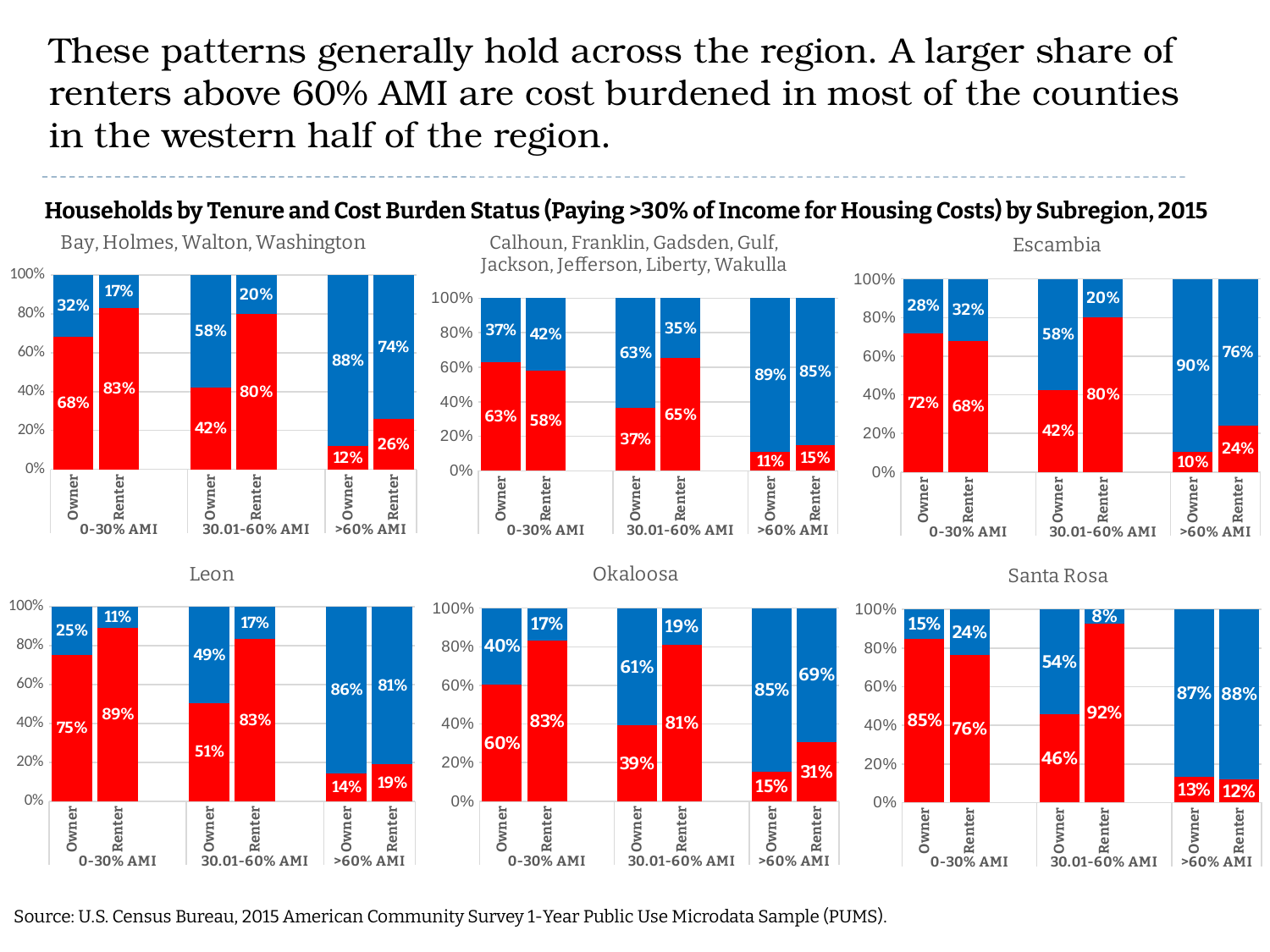

# These patterns generally hold across the region. A larger share of renters above 60% AMI are cost burdened in most of the counties in the western half of the region.
Households by Tenure and Cost Burden Status (Paying >30% of Income for Housing Costs) by Subregion, 2015

### Chart: Bay, Holmes, Walton, Washington

| Category | Cost Burdened | Not Cost Burdened |
|---|---|---|
| Owner | 0.6817075454034824 | 0.3182924545965175 |
| Renter | 0.8304727491719361 | 0.16952725082806383 |
|  | None | None |
| Owner | 0.4219111871916222 | 0.5780888128083778 |
| Renter | 0.7973545653011429 | 0.20264543469885707 |
|  | None | None |
| Owner | 0.11874558942494708 | 0.8812544105750529 |
| Renter | 0.2603512891136497 | 0.7396487108863503 |

### Chart: Calhoun, Franklin, Gadsden, Gulf, Jackson, Jefferson, Liberty, Wakulla

| Category | Cost Burdened | Not Cost Burdened |
|---|---|---|
| Owner | 0.6295361312716945 | 0.37046386872830545 |
| Renter | 0.5801625415589213 | 0.41983745844107867 |
|  | None | None |
| Owner | 0.36521084337349397 | 0.634789156626506 |
| Renter | 0.6526217228464419 | 0.34737827715355807 |
|  | None | None |
| Owner | 0.11026677445432498 | 0.889733225545675 |
| Renter | 0.1481239092495637 | 0.8518760907504364 |

### Chart: Escambia

| Category | Cost Burdened | Not Cost Burdened |
|---|---|---|
| Owner | 0.7198154319405281 | 0.28018456805947195 |
| Renter | 0.6791035108174635 | 0.3208964891825366 |
|  | None | None |
| Owner | 0.42493002798880447 | 0.5750699720111955 |
| Renter | 0.801440016225535 | 0.19855998377446507 |
|  | None | None |
| Owner | 0.10273842923286115 | 0.8972615707671389 |
| Renter | 0.2390378259272861 | 0.7609621740727139 |

### Chart: Leon

| Category | Cost Burdened | Not Cost Burdened |
|---|---|---|
| Owner | 0.7511255627813906 | 0.2488744372186093 |
| Renter | 0.8907333206131145 | 0.10926667938688546 |
|  | None | None |
| Owner | 0.5061179087875417 | 0.4938820912124583 |
| Renter | 0.8333763052726569 | 0.16662369472734304 |
|  | None | None |
| Owner | 0.14382776338698033 | 0.8561722366130197 |
| Renter | 0.19219848252106317 | 0.8078015174789368 |

### Chart: Okaloosa

| Category | Cost Burdened | Not Cost Burdened |
|---|---|---|
| Owner | 0.603968582058702 | 0.39603141794129804 |
| Renter | 0.8310204081632653 | 0.1689795918367347 |
|  | None | None |
| Owner | 0.39344262295081966 | 0.6065573770491803 |
| Renter | 0.8105563127245694 | 0.18944368727543057 |
|  | None | None |
| Owner | 0.15393541876892028 | 0.8460645812310797 |
| Renter | 0.3061961512665738 | 0.6938038487334262 |

### Chart: Santa Rosa

| Category | Cost Burdened | Not Cost Burdened |
|---|---|---|
| Owner | 0.8478920741989882 | 0.15210792580101182 |
| Renter | 0.7645678529526789 | 0.23543214704732107 |
|  | None | None |
| Owner | 0.4566227010960431 | 0.5433772989039569 |
| Renter | 0.9245283018867925 | 0.07547169811320754 |
|  | None | None |
| Owner | 0.1314461964198207 | 0.8685538035801793 |
| Renter | 0.1188444374853206 | 0.8811555625146794 |
Source: U.S. Census Bureau, 2015 American Community Survey 1-Year Public Use Microdata Sample (PUMS).